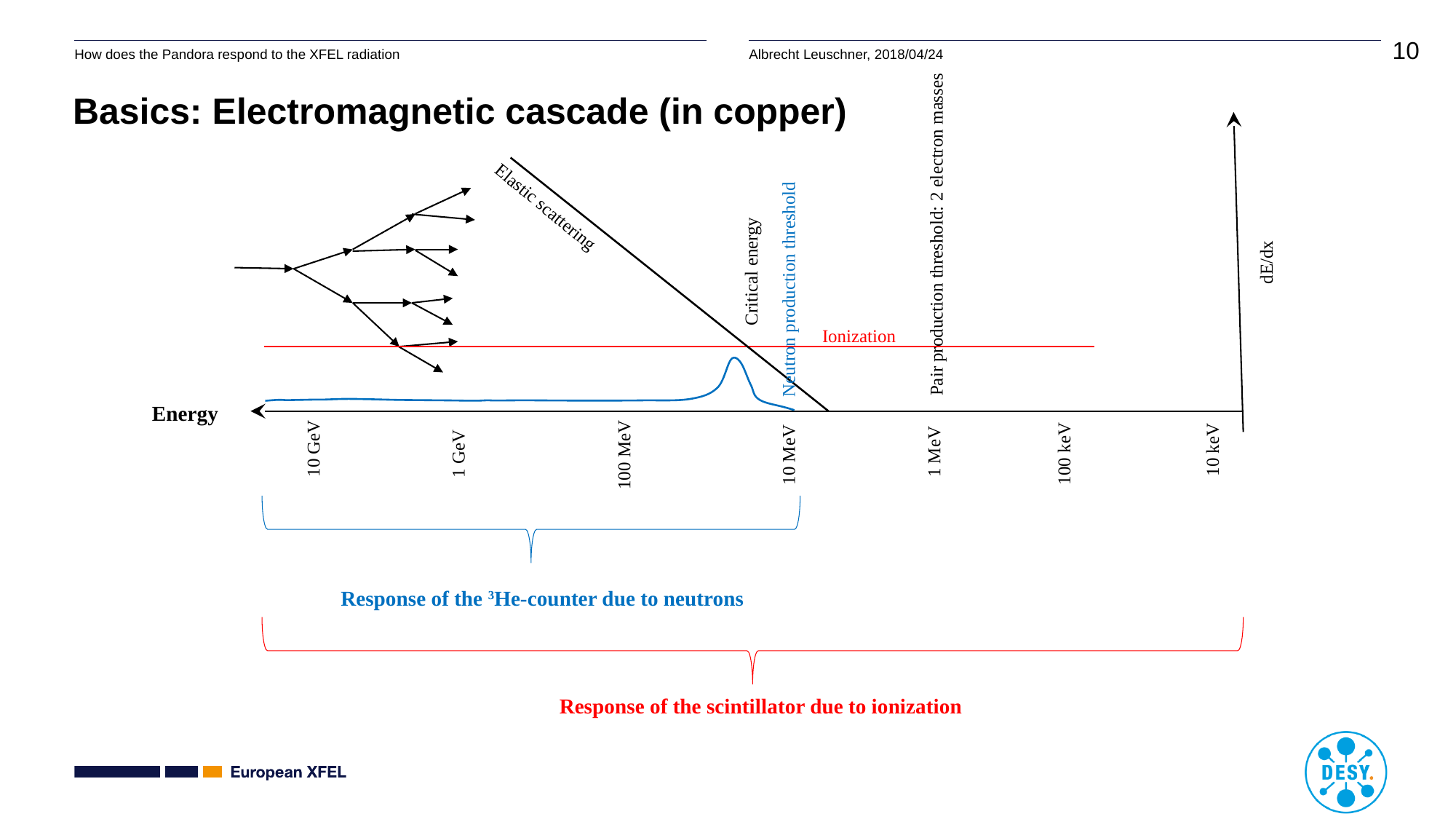

# Basics: Electromagnetic cascade (in copper)

Elastic scattering
Pair production threshold: 2 electron masses
dE/dx
Critical energy

Neutron production threshold
Ionization

Energy
10 keV
10 GeV
1 MeV
 1 GeV
10 MeV
100 keV
100 MeV
Response of the 3He-counter due to neutrons
Response of the scintillator due to ionization